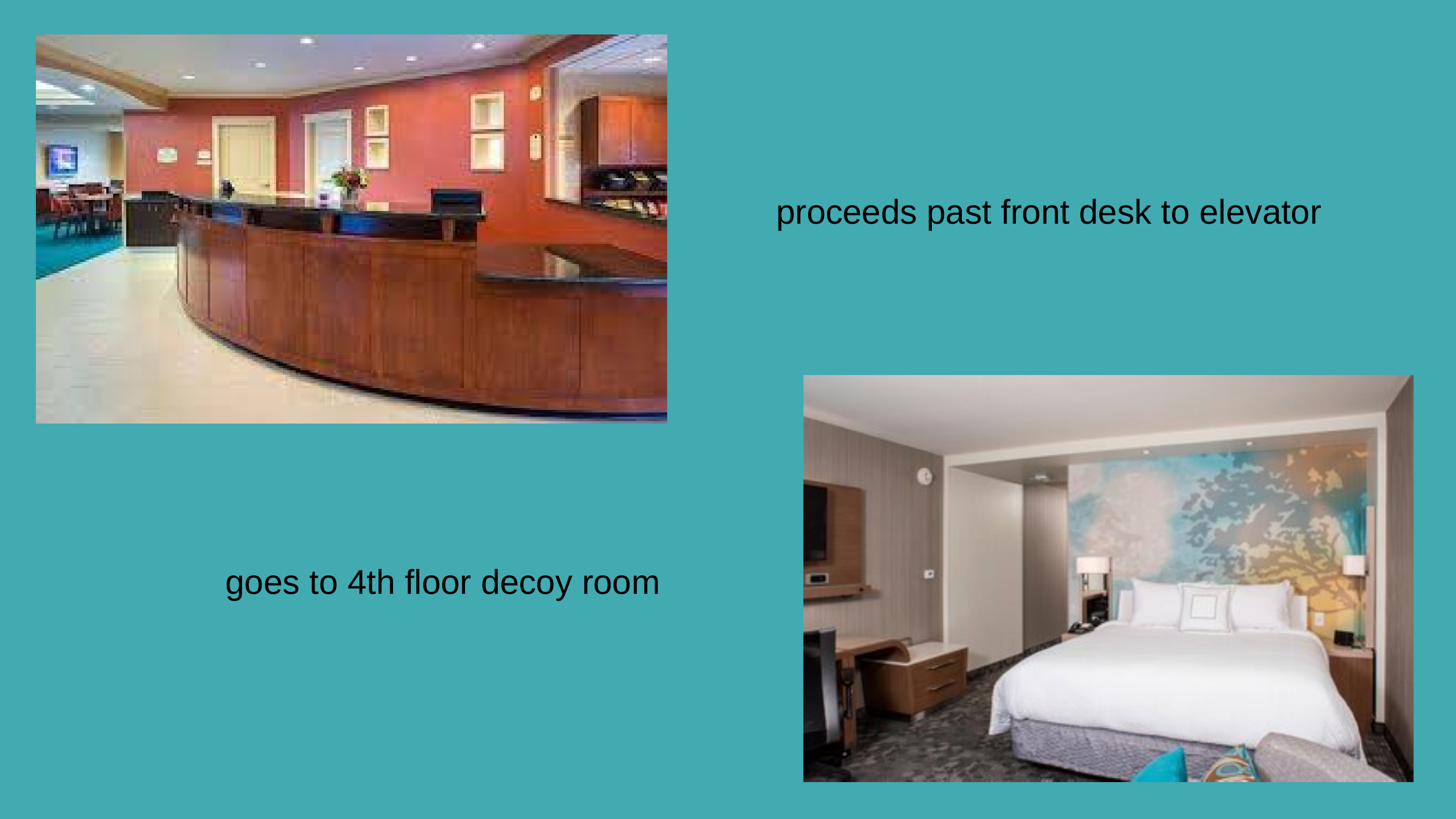

proceeds past front desk to elevator

goes to 4th floor decoy room